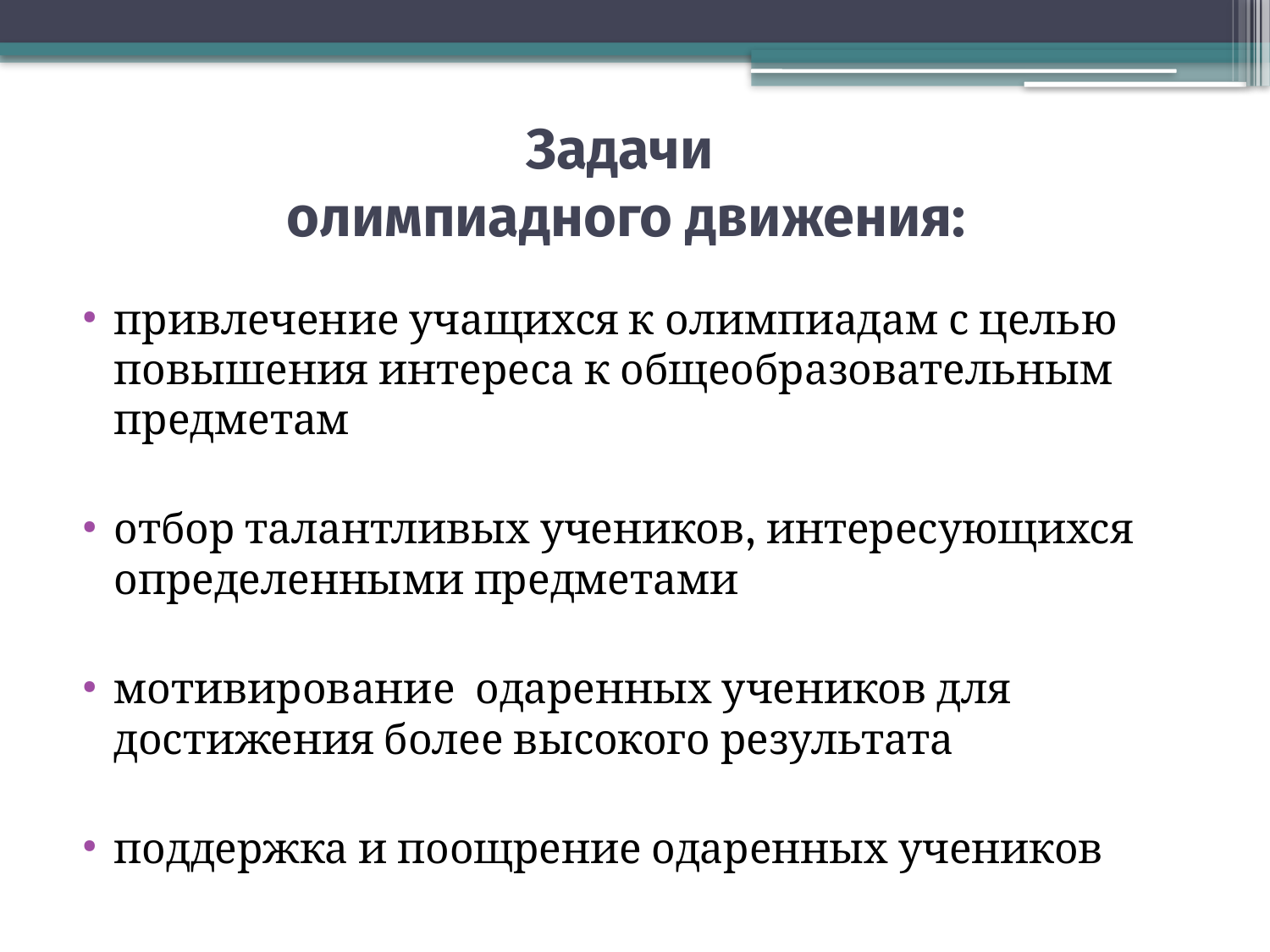

# Задачи олимпиадного движения:
привлечение учащихся к олимпиадам с целью повышения интереса к общеобразовательным предметам

отбор талантливых учеников, интересующихся определенными предметами

мотивирование  одаренных учеников для достижения более высокого результата

поддержка и поощрение одаренных учеников